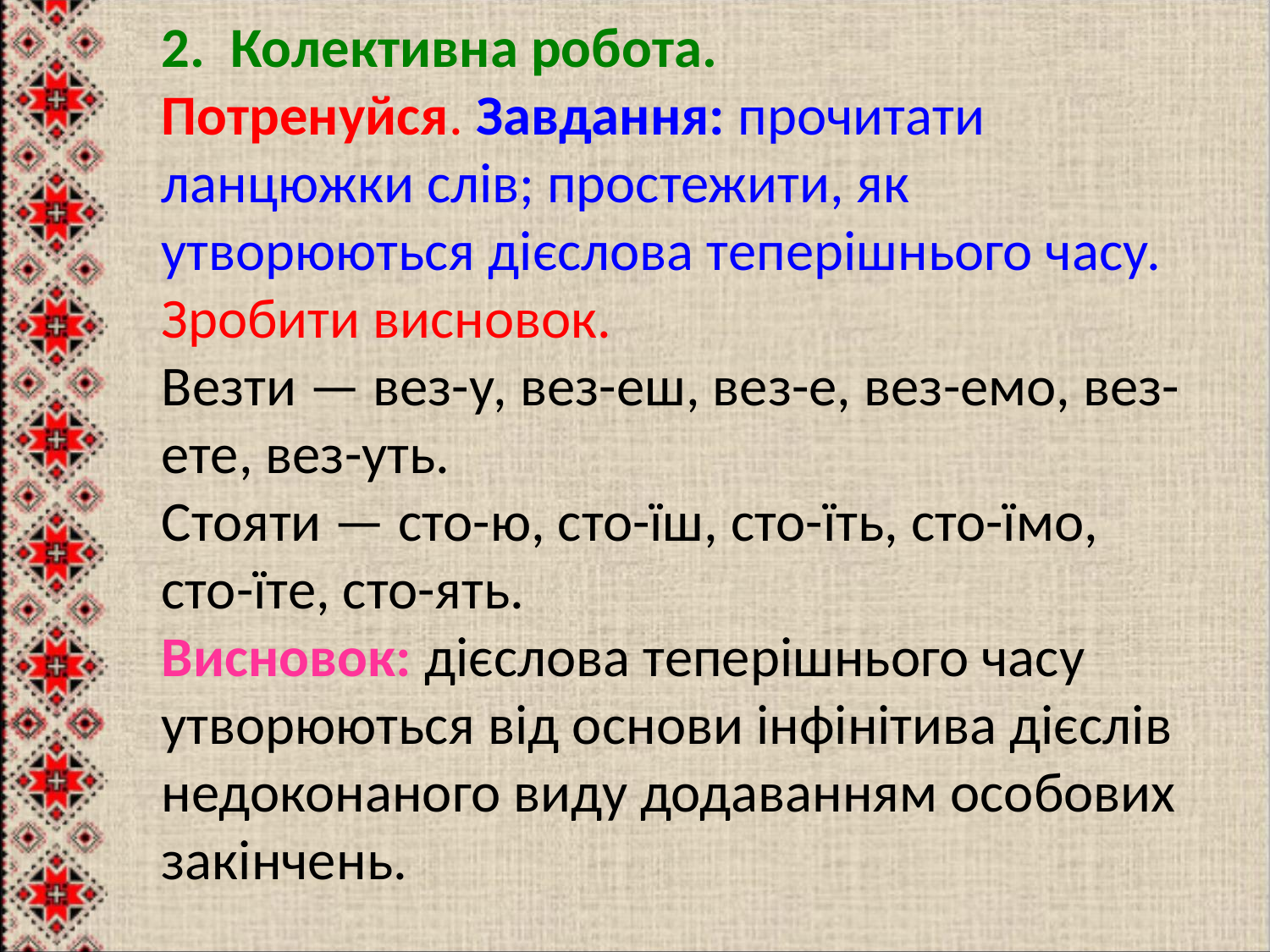

2.  Колективна робота.
Потренуйся. Завдання: прочитати ланцюжки слів; простежити, як утворюються дієслова теперішнього часу. Зробити висновок.
Везти — вез-у, вез-еш, вез-е, вез-емо, вез-ете, вез-уть.
Стояти — сто-ю, сто-їш, сто-їть, сто-їмо,  сто-їте, сто-ять.
Висновок: дієслова теперішнього часу утворюються від основи інфінітива дієслів недоконаного виду додаванням особових закінчень.